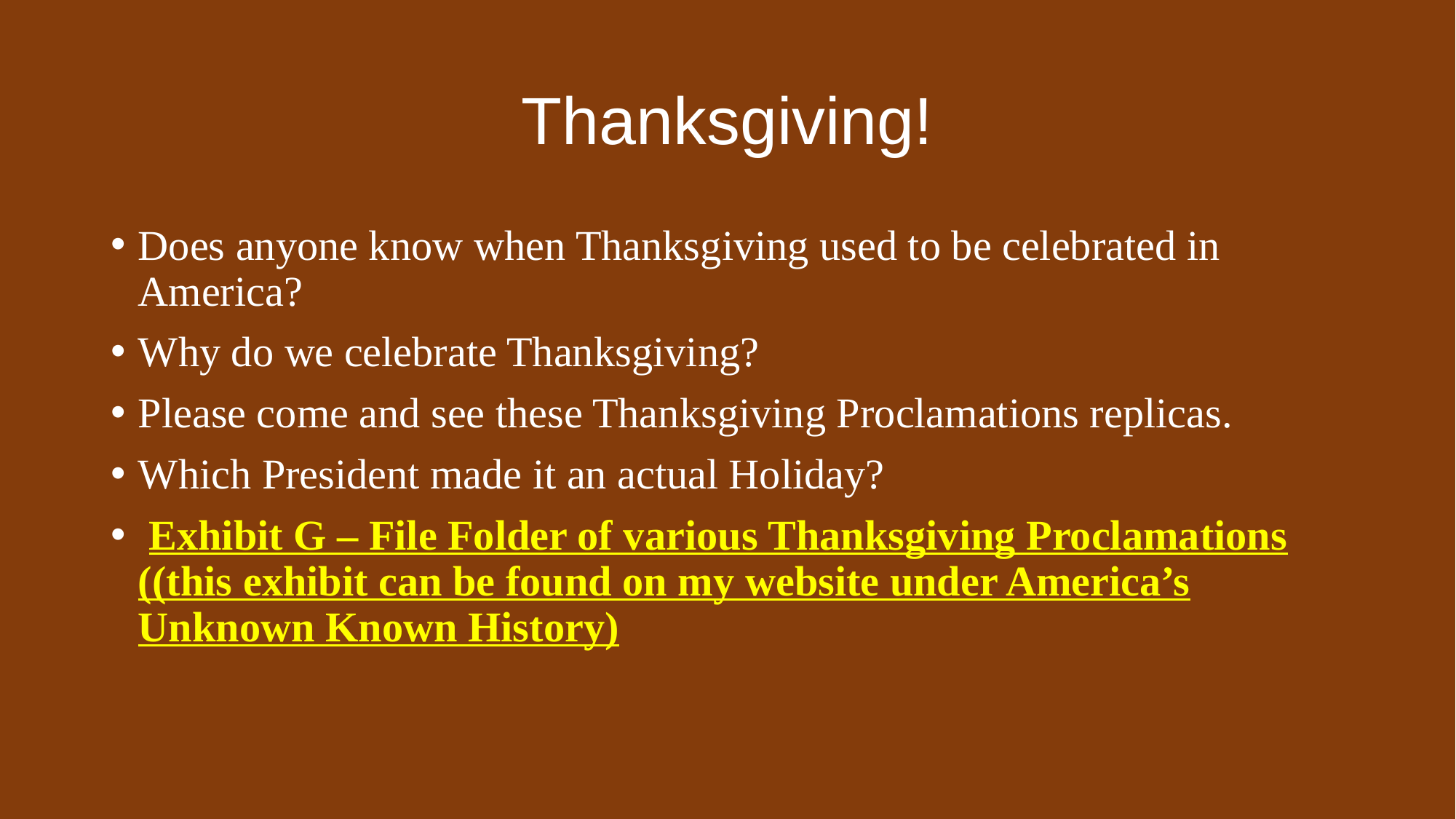

# Thanksgiving!
Does anyone know when Thanksgiving used to be celebrated in America?
Why do we celebrate Thanksgiving?
Please come and see these Thanksgiving Proclamations replicas.
Which President made it an actual Holiday?
 Exhibit G – File Folder of various Thanksgiving Proclamations ((this exhibit can be found on my website under America’s Unknown Known History)